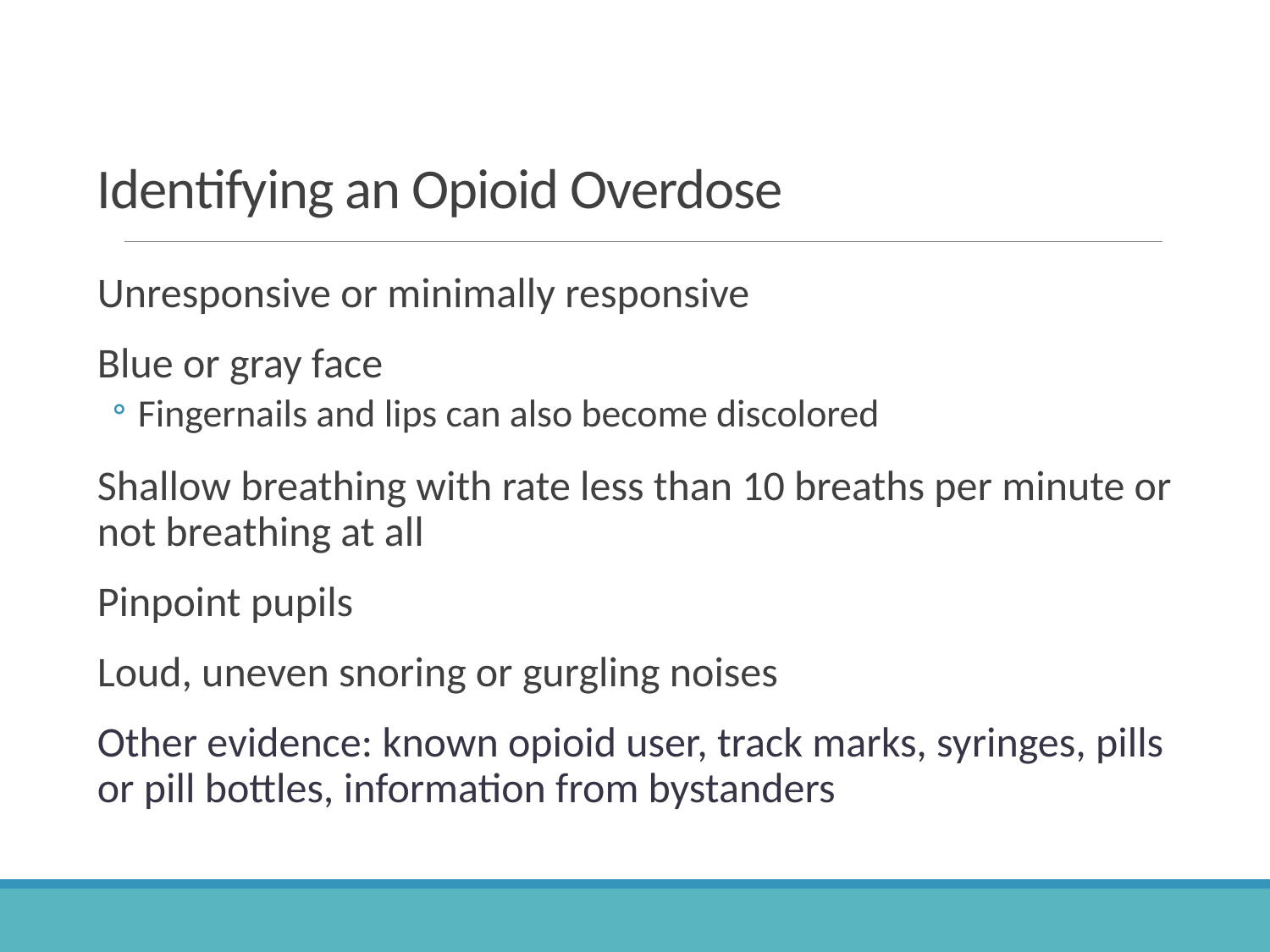

# Identifying an Opioid Overdose
Unresponsive or minimally responsive
Blue or gray face
Fingernails and lips can also become discolored
Shallow breathing with rate less than 10 breaths per minute or not breathing at all
Pinpoint pupils
Loud, uneven snoring or gurgling noises
Other evidence: known opioid user, track marks, syringes, pills or pill bottles, information from bystanders